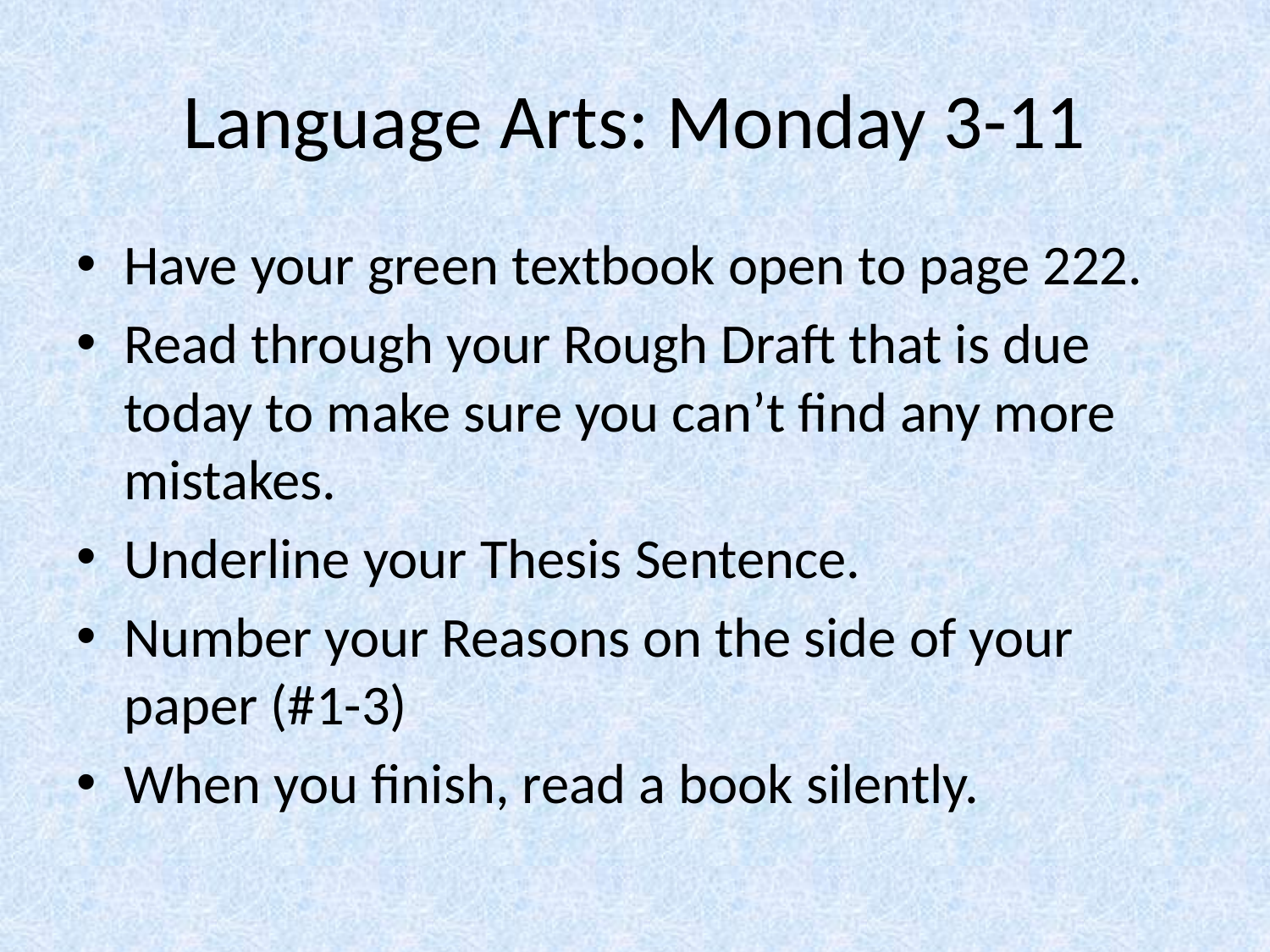

# Language Arts: Monday 3-11
Have your green textbook open to page 222.
Read through your Rough Draft that is due today to make sure you can’t find any more mistakes.
Underline your Thesis Sentence.
Number your Reasons on the side of your paper (#1-3)
When you finish, read a book silently.